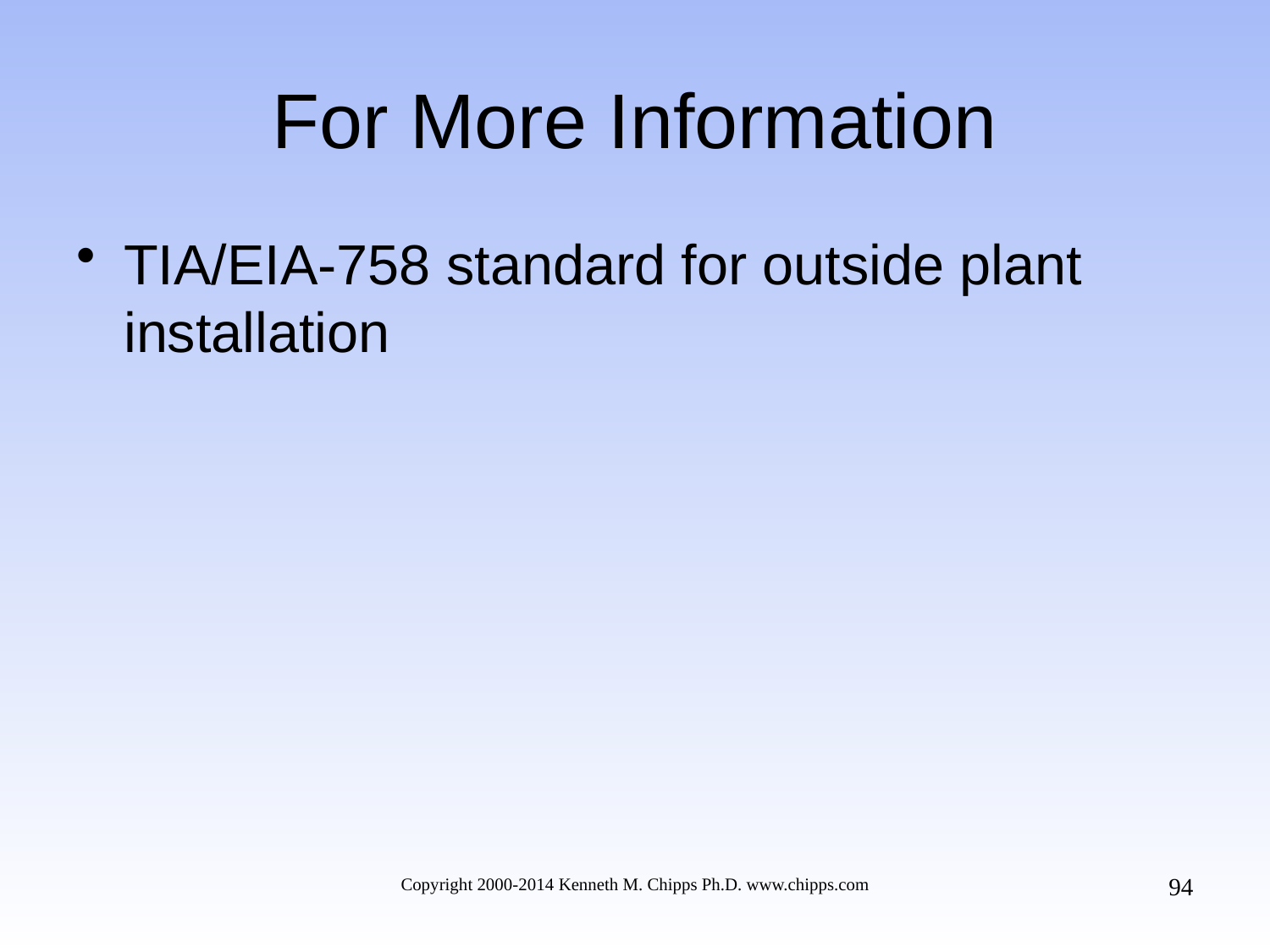

# For More Information
TIA/EIA-758 standard for outside plant installation
94
Copyright 2000-2014 Kenneth M. Chipps Ph.D. www.chipps.com